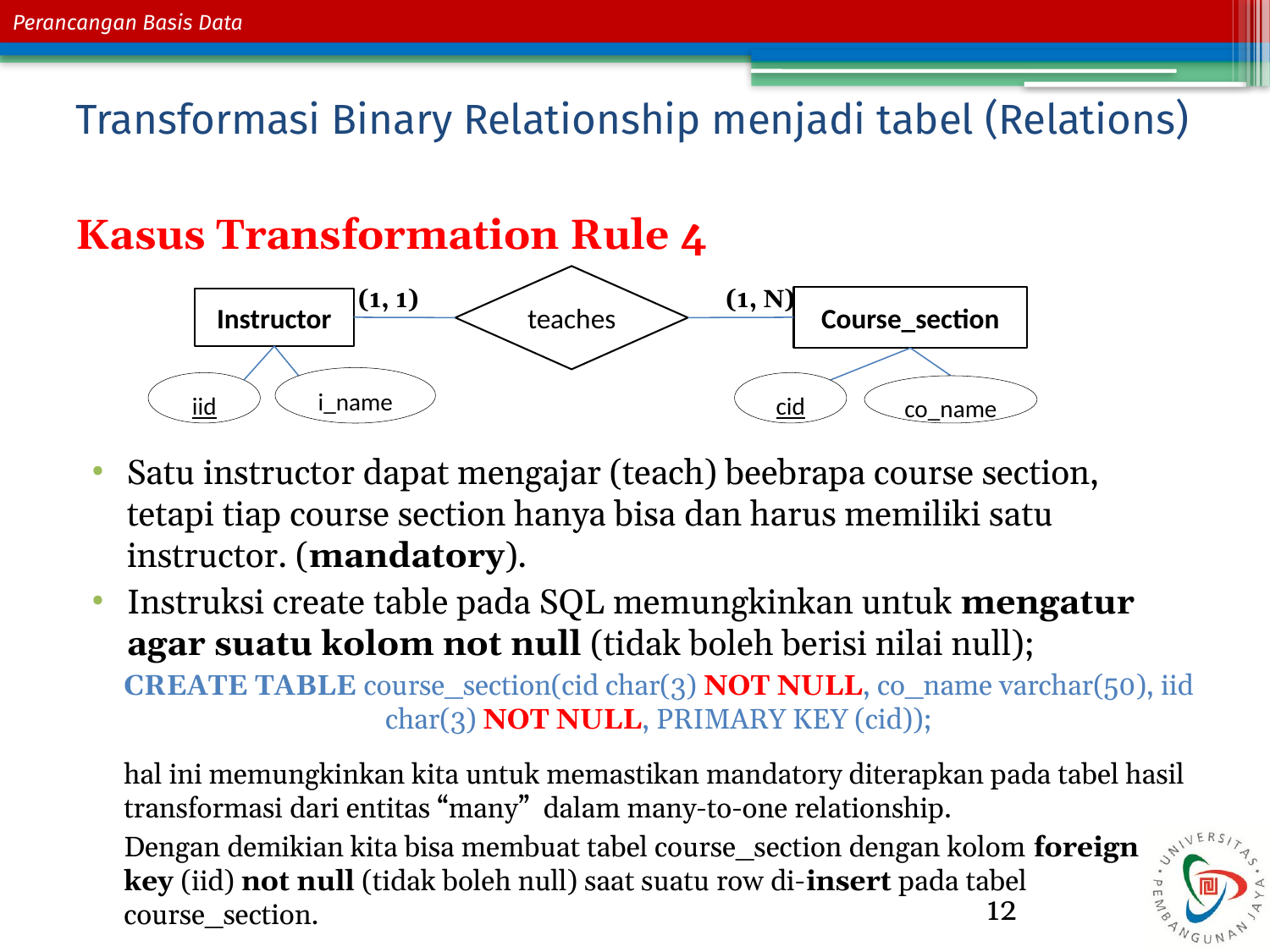

# Transformasi Binary Relationship menjadi tabel (Relations)
Kasus Transformation Rule 4
teaches
Course_section
Instructor
i_name
iid
cid
co_name
(1, 1)
(1, N)
Satu instructor dapat mengajar (teach) beebrapa course section, tetapi tiap course section hanya bisa dan harus memiliki satu instructor. (mandatory).
Instruksi create table pada SQL memungkinkan untuk mengatur agar suatu kolom not null (tidak boleh berisi nilai null);
CREATE TABLE course_section(cid char(3) NOT NULL, co_name varchar(50), iid char(3) NOT NULL, PRIMARY KEY (cid));

hal ini memungkinkan kita untuk memastikan mandatory diterapkan pada tabel hasil transformasi dari entitas “many”  dalam many-to-one relationship.
Dengan demikian kita bisa membuat tabel course_section dengan kolom foreign key (iid) not null (tidak boleh null) saat suatu row di-insert pada tabel course_section.

12